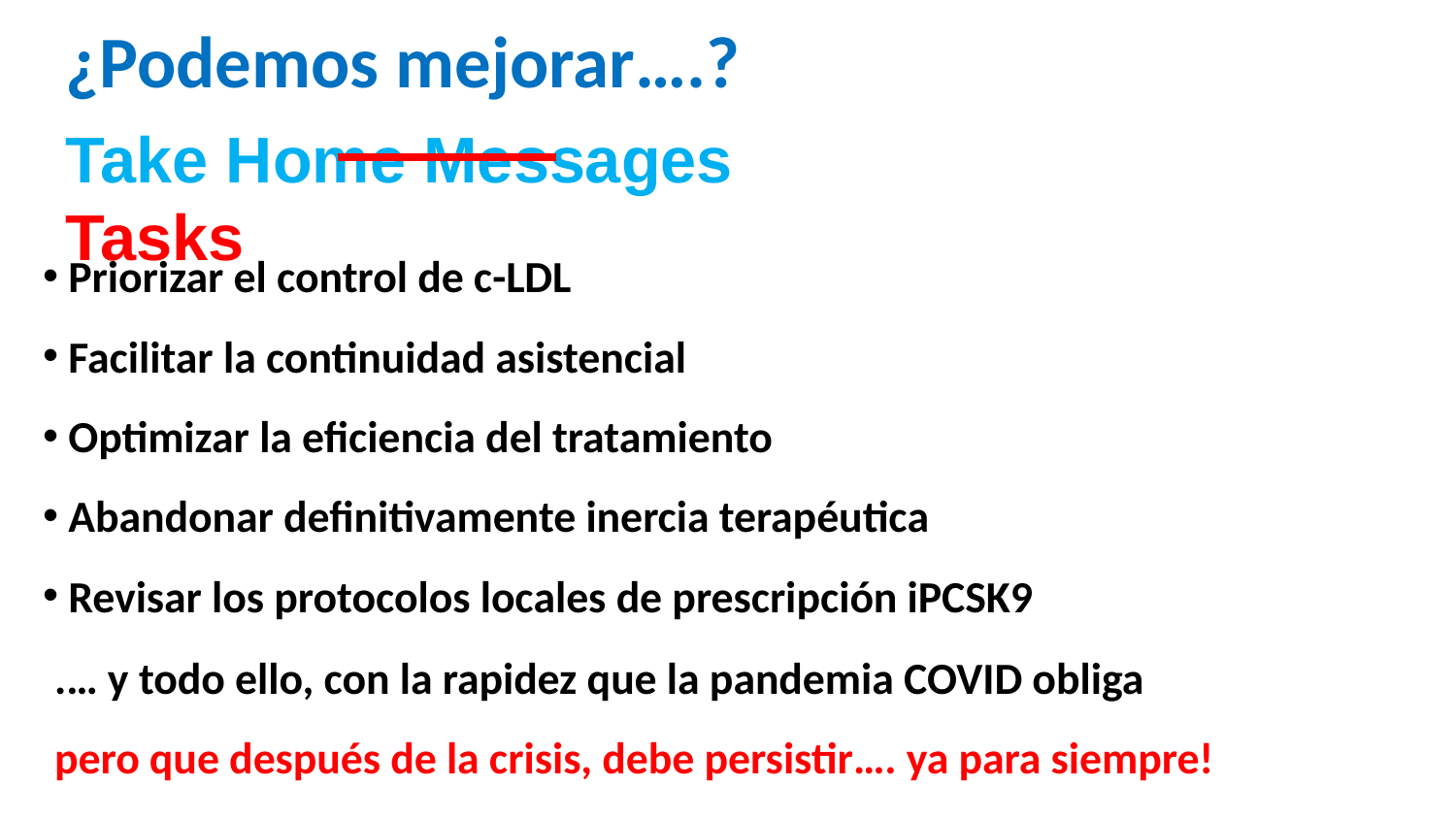

¿Podemos mejorar….?
Take Home Messages Tasks
 Priorizar el control de c-LDL
 Facilitar la continuidad asistencial
 Optimizar la eficiencia del tratamiento
 Abandonar definitivamente inercia terapéutica
 Revisar los protocolos locales de prescripción iPCSK9
.… y todo ello, con la rapidez que la pandemia COVID obliga
pero que después de la crisis, debe persistir…. ya para siempre!